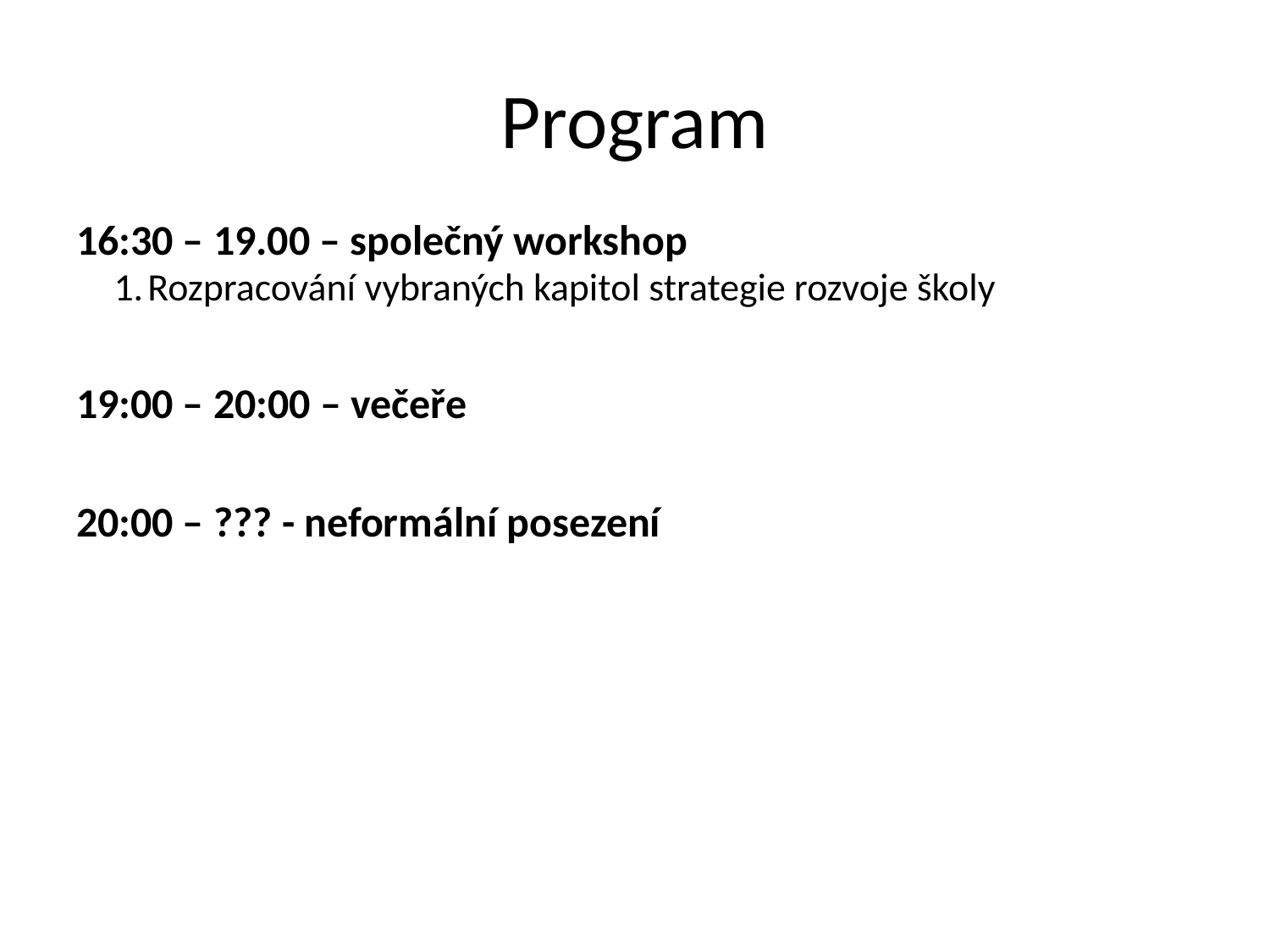

# Program
16:30 – 19.00 – společný workshop
Rozpracování vybraných kapitol strategie rozvoje školy

19:00 – 20:00 – večeře

20:00 – ??? - neformální posezení